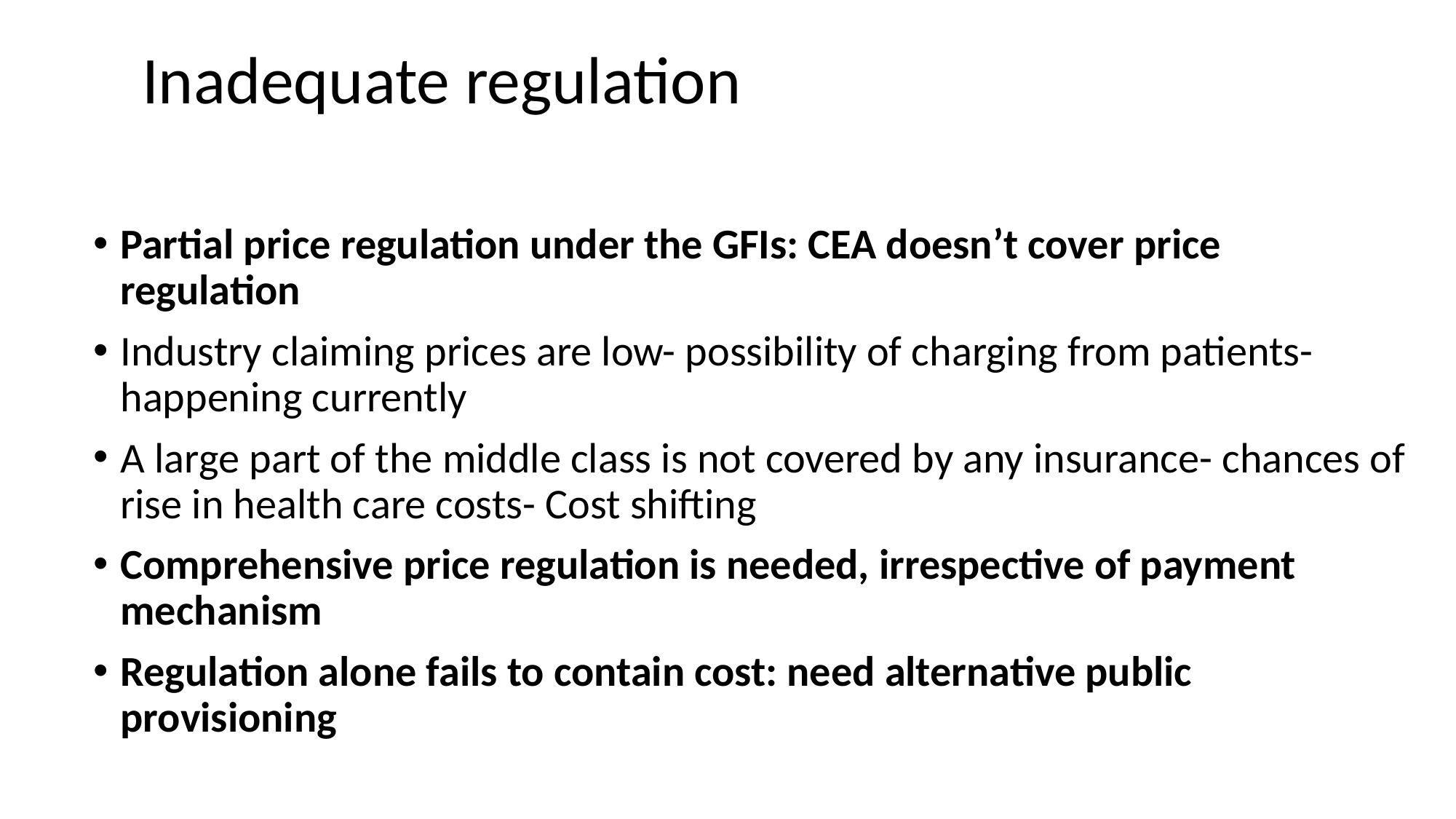

# Inadequate regulation
Partial price regulation under the GFIs: CEA doesn’t cover price regulation
Industry claiming prices are low- possibility of charging from patients- happening currently
A large part of the middle class is not covered by any insurance- chances of rise in health care costs- Cost shifting
Comprehensive price regulation is needed, irrespective of payment mechanism
Regulation alone fails to contain cost: need alternative public provisioning